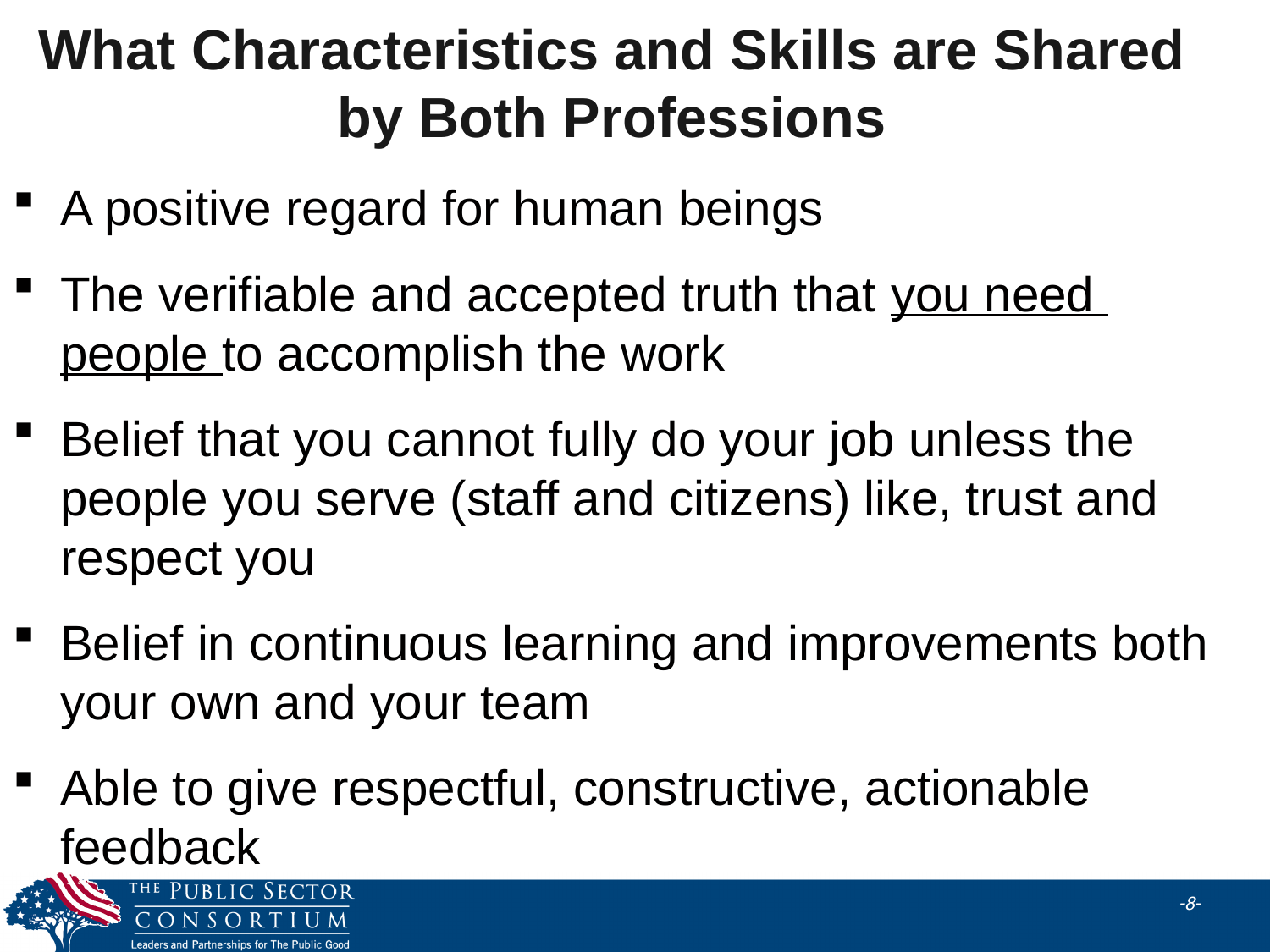

What Characteristics and Skills are Shared
by Both Professions

A positive regard for human beings
The verifiable and accepted truth that you need  people to accomplish the work
Belief that you cannot fully do your job unless the people you serve (staff and citizens) like, trust and respect you
Belief in continuous learning and improvements both your own and your team
Able to give respectful, constructive, actionable feedback